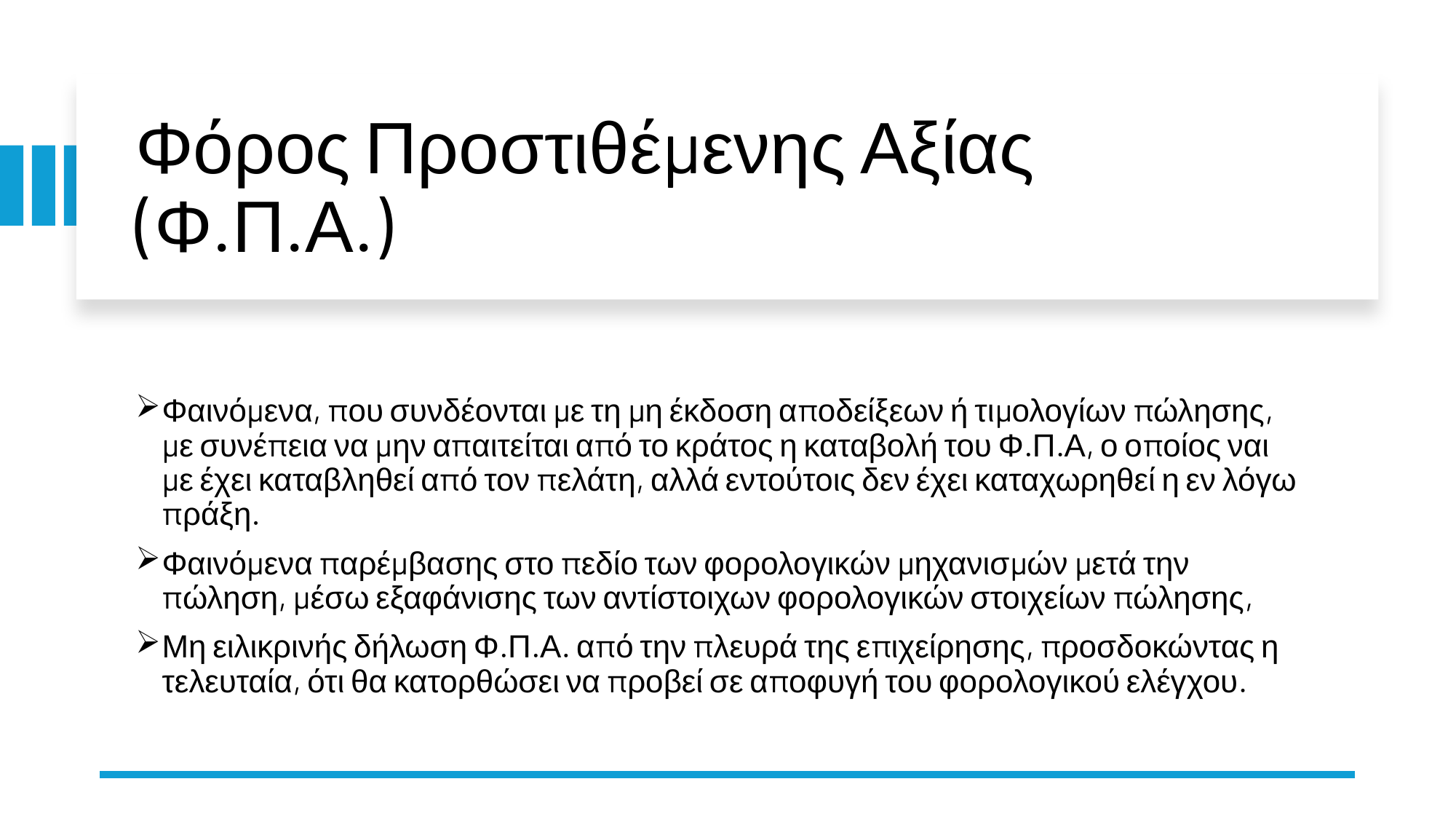

# Φόρος Προστιθέμενης Αξίας (Φ.Π.Α.)

Φαινόμενα, που συνδέονται με τη μη έκδοση αποδείξεων ή τιμολογίων πώλησης, με συνέπεια να μην απαιτείται από το κράτος η καταβολή του Φ.Π.Α, ο οποίος ναι με έχει καταβληθεί από τον πελάτη, αλλά εντούτοις δεν έχει καταχωρηθεί η εν λόγω πράξη.
Φαινόμενα παρέμβασης στο πεδίο των φορολογικών μηχανισμών μετά την πώληση, μέσω εξαφάνισης των αντίστοιχων φορολογικών στοιχείων πώλησης,
Μη ειλικρινής δήλωση Φ.Π.Α. από την πλευρά της επιχείρησης, προσδοκώντας η τελευταία, ότι θα κατορθώσει να προβεί σε αποφυγή του φορολογικού ελέγχου.